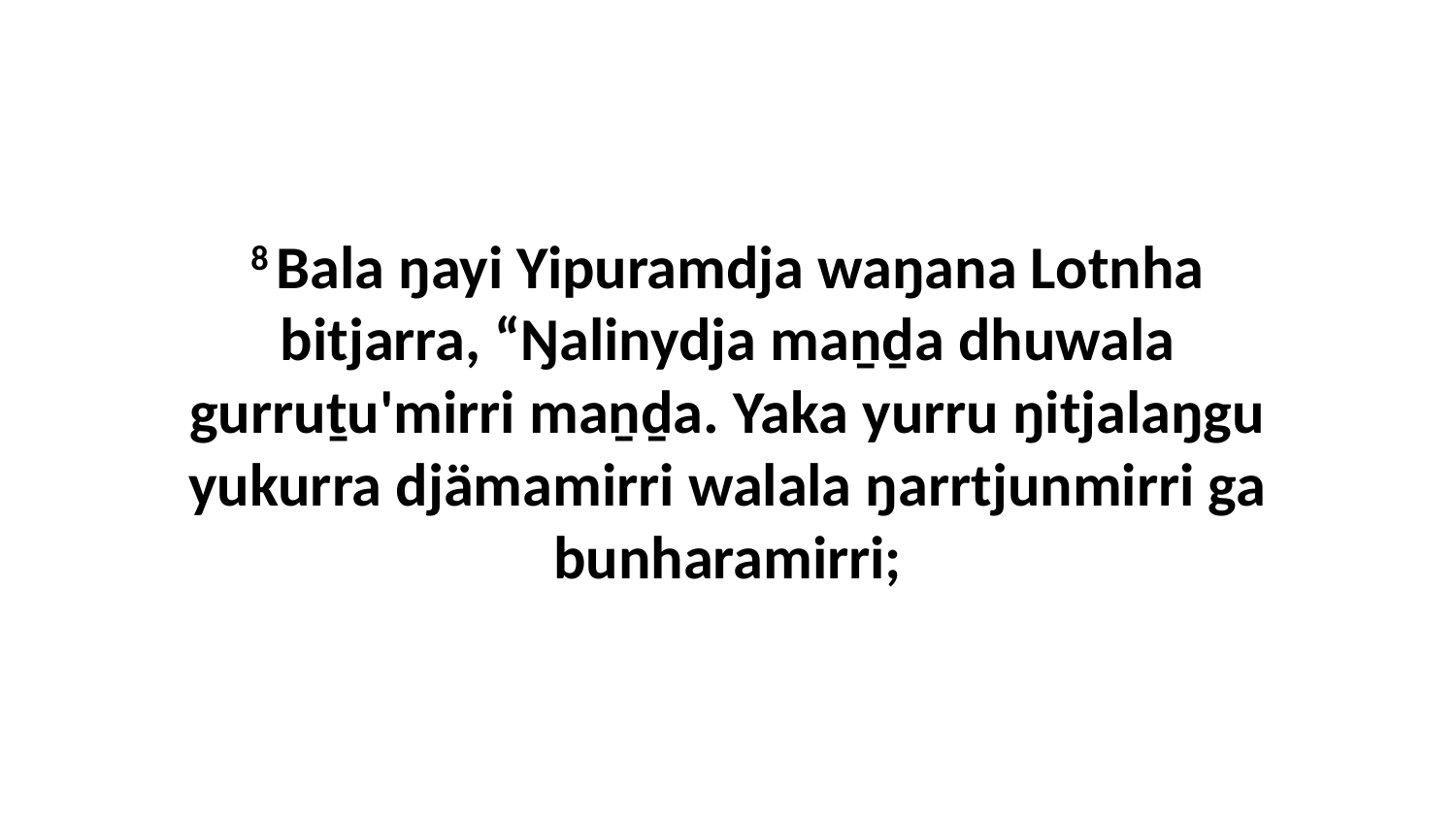

8 Bala ŋayi Yipuramdja waŋana Lotnha bitjarra, “Ŋalinydja maṉḏa dhuwala gurruṯu'mirri maṉḏa. Yaka yurru ŋitjalaŋgu yukurra djämamirri walala ŋarrtjunmirri ga bunharamirri;